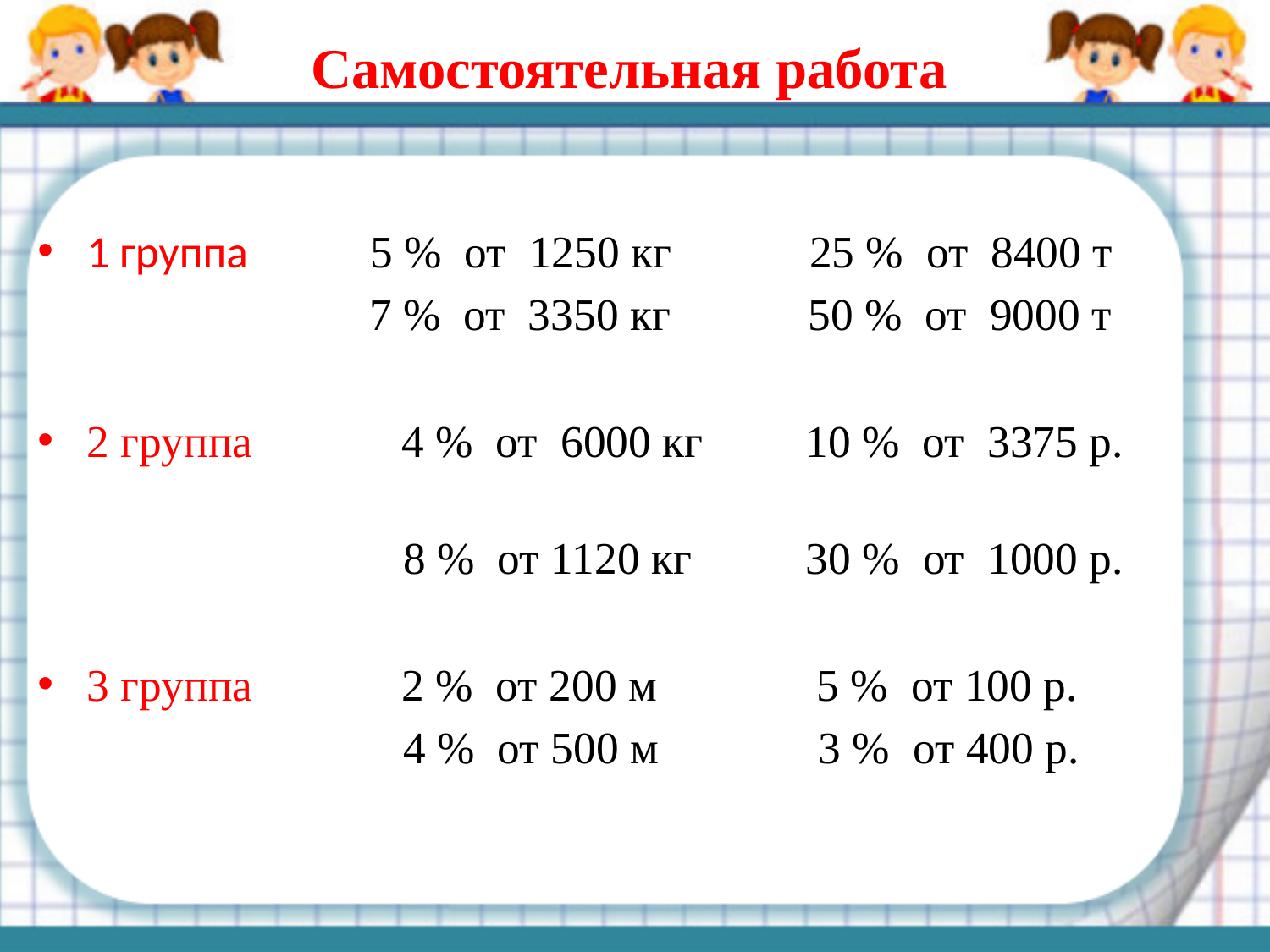

# Самостоятельная работа
1 группа            5 %  от  1250 кг            25 %  от  8400 т
                             7 %  от  3350 кг            50 %  от  9000 т

2 группа             4 %  от  6000 кг         10 %  от  3375 р.
                                8 %  от 1120 кг          30 %  от  1000 р.

3 группа             2 %  от 200 м              5 %  от 100 р.
                                4 %  от 500 м              3 %  от 400 р.